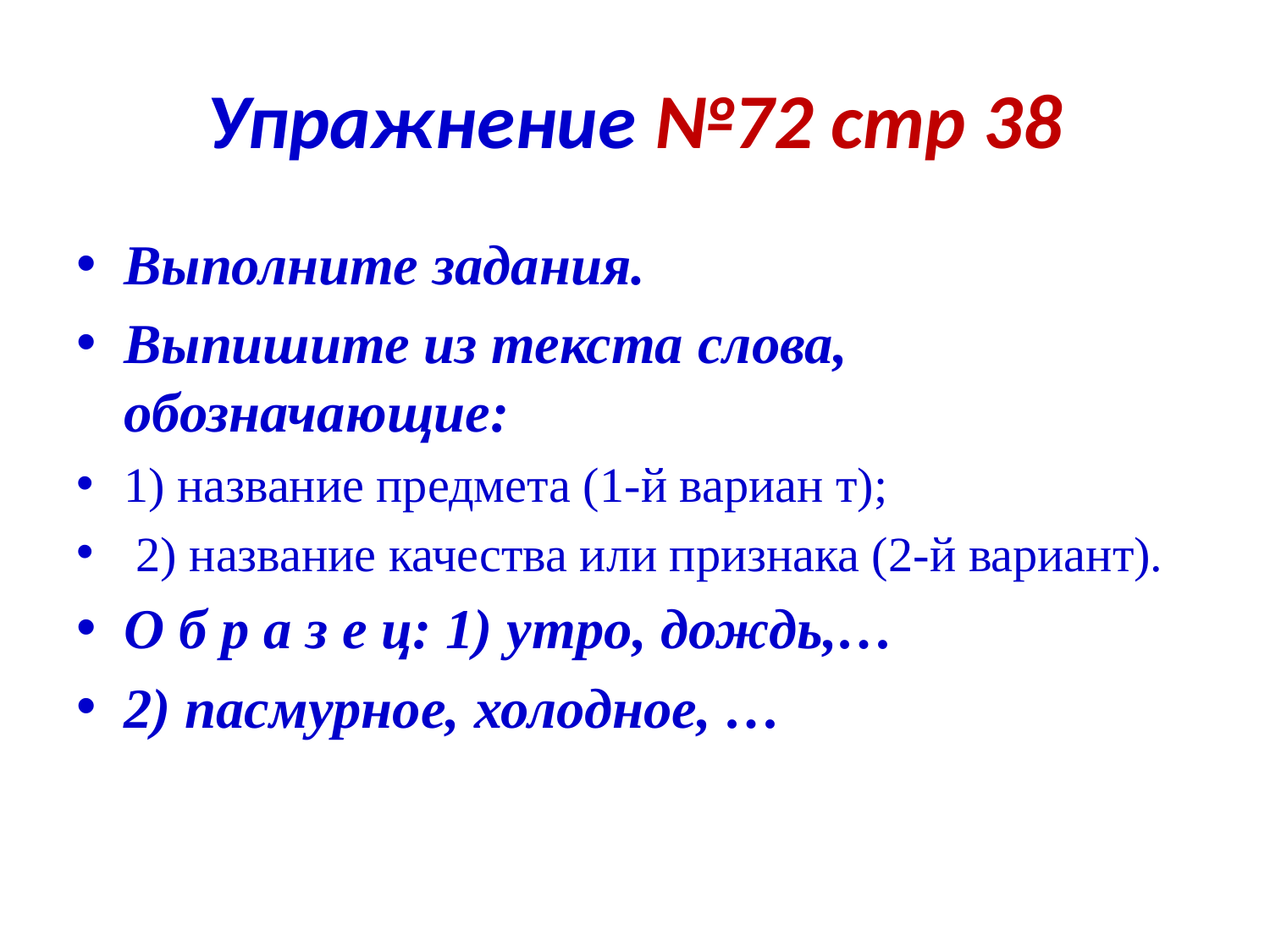

# Упражнение №72 стр 38
Выполните задания.
Выпишите из текста слова, обозначающие:
1) название предмета (1-й вариан т);
 2) название качества или признака (2-й вариант).
О б р а з е ц: 1) утро, дождь,…
2) пасмурное, холодное, …